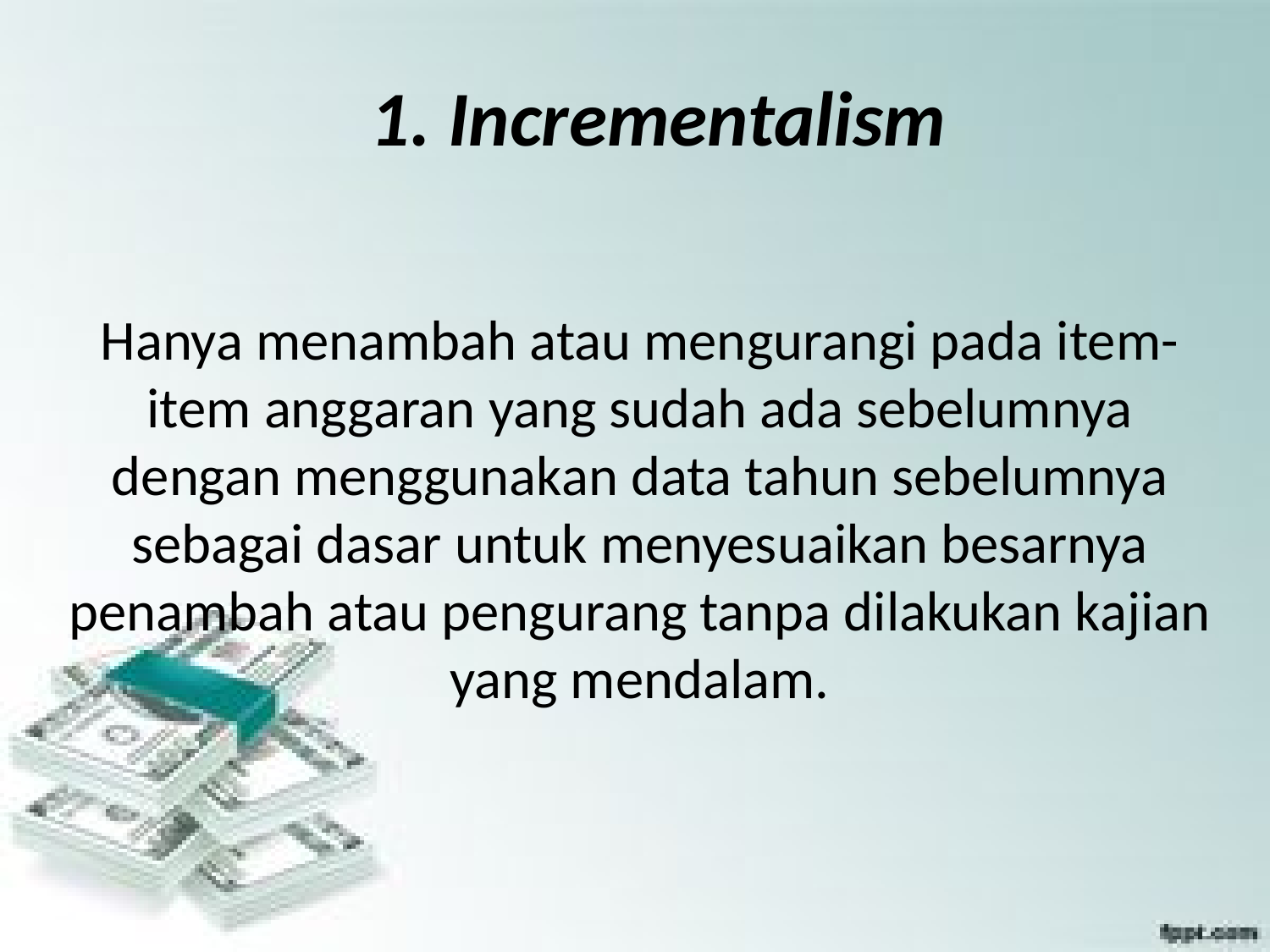

# 1. Incrementalism
Hanya menambah atau mengurangi pada item-item anggaran yang sudah ada sebelumnya dengan menggunakan data tahun sebelumnya sebagai dasar untuk menyesuaikan besarnya penambah atau pengurang tanpa dilakukan kajian yang mendalam.